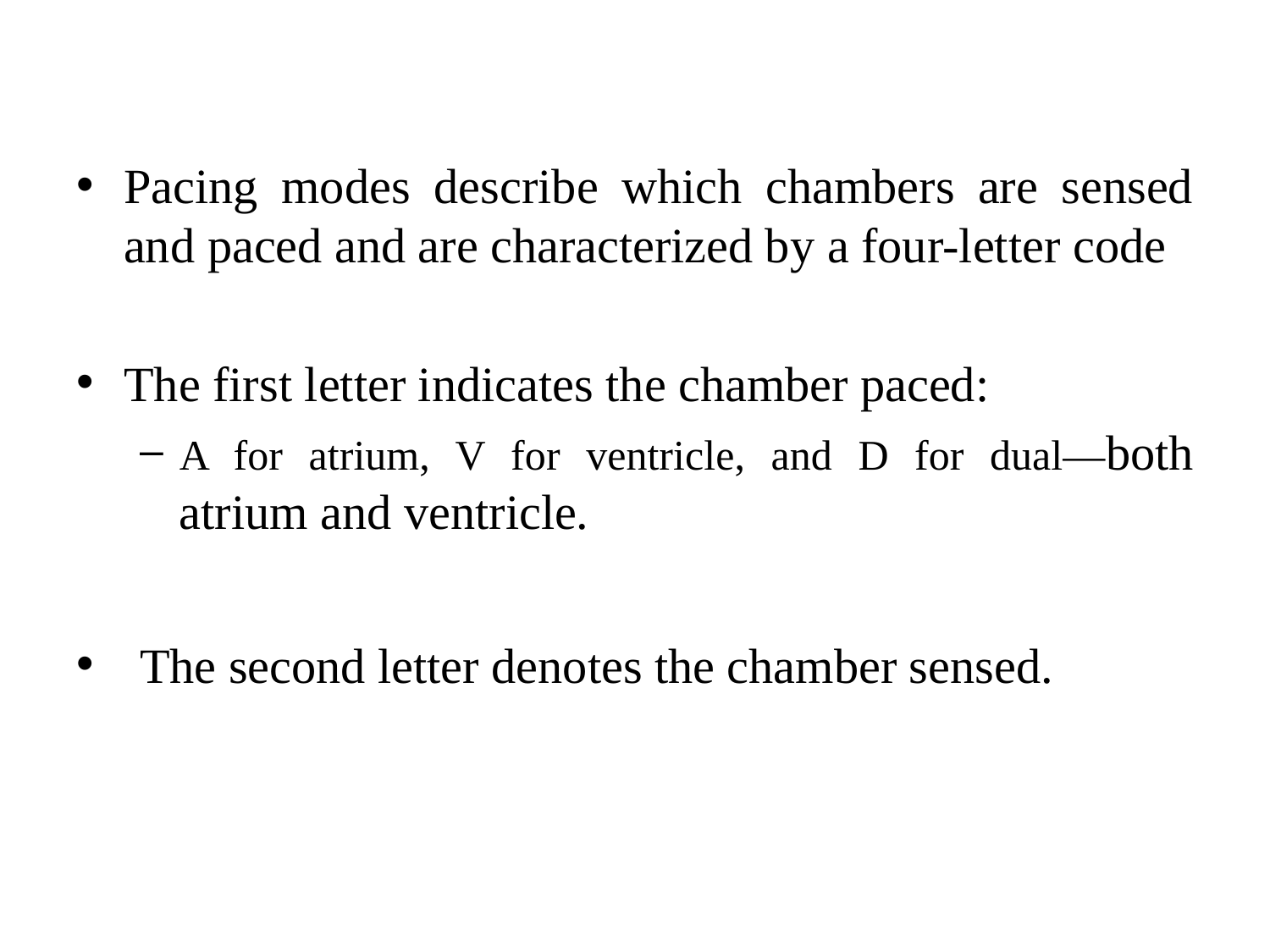

Pacing modes describe which chambers are sensed and paced and are characterized by a four-letter code

The first letter indicates the chamber paced:
A for atrium, V for ventricle, and D for dual—both atrium and ventricle.

The second letter denotes the chamber sensed.